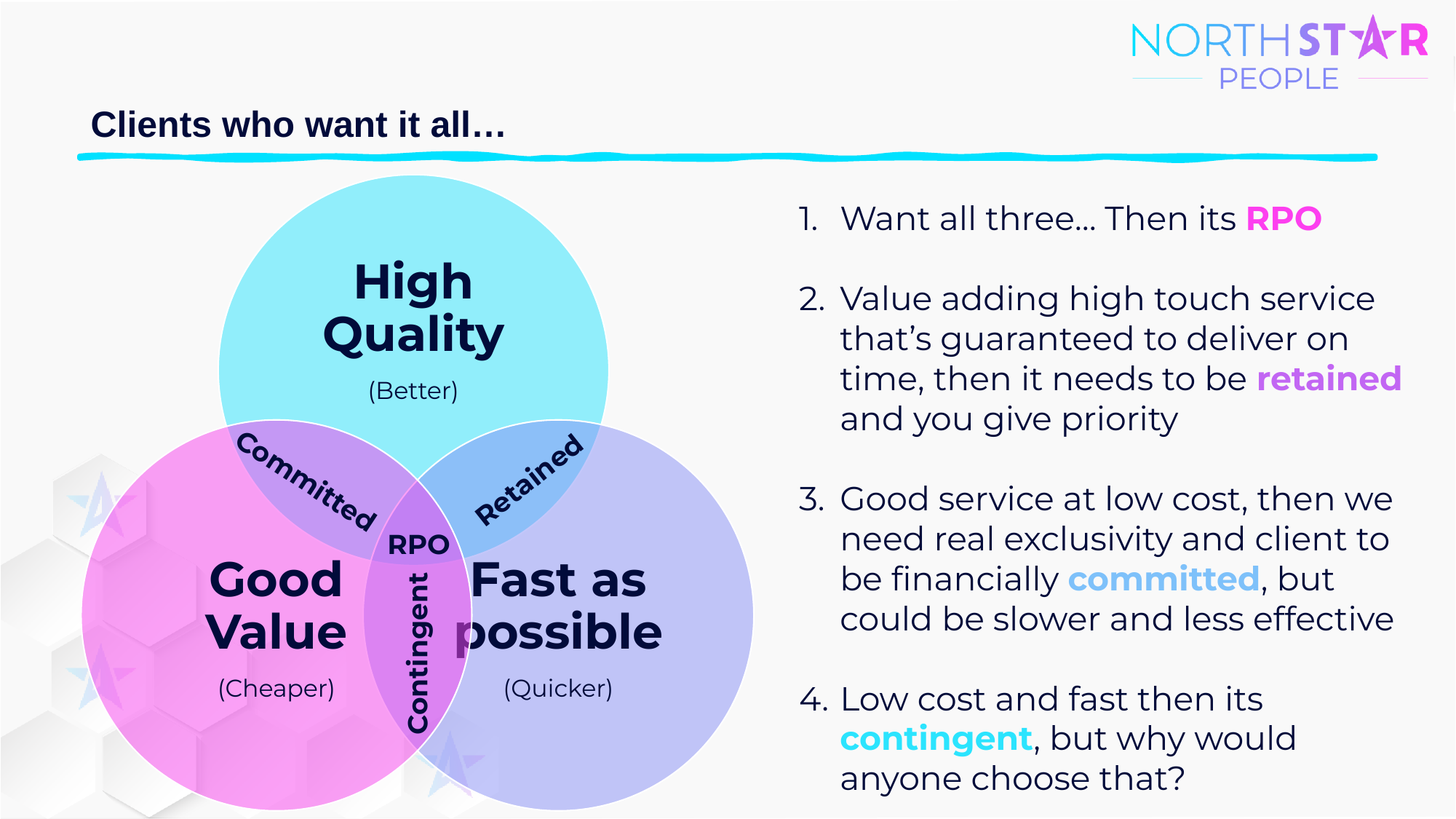

# Clients who want it all…

High Quality
(Better)
Fast as possible
(Quicker)
Good Value
(Cheaper)
Want all three… Then its RPO

Value adding high touch service that’s guaranteed to deliver on time, then it needs to be retained and you give priority

Good service at low cost, then we need real exclusivity and client to be financially committed, but could be slower and less effective

Low cost and fast then its contingent, but why would anyone choose that?

Retained
Committed
RPO
Contingent